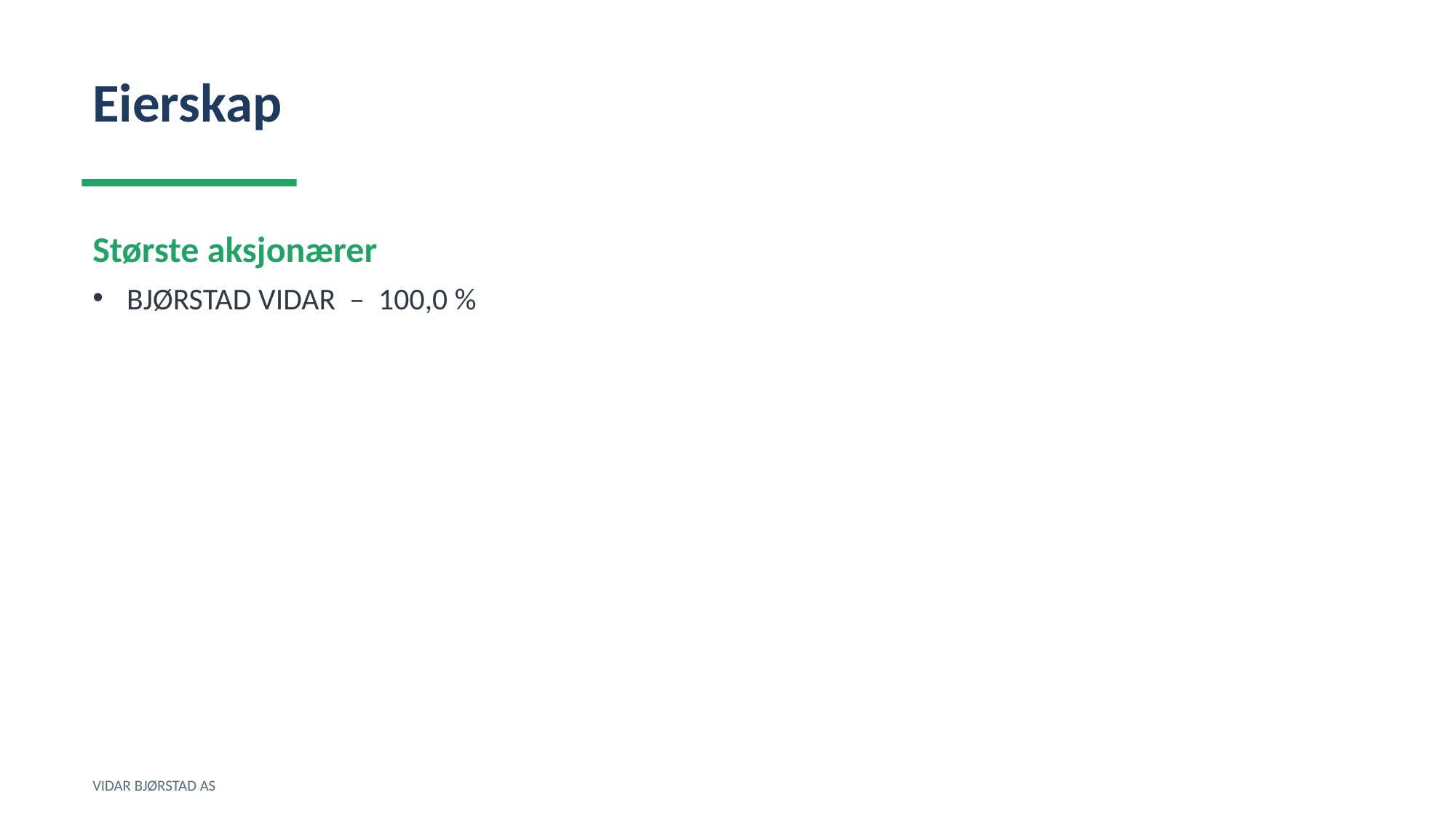

Eierskap

Største aksjonærer
BJØRSTAD VIDAR  –  100,0 %
VIDAR BJØRSTAD AS